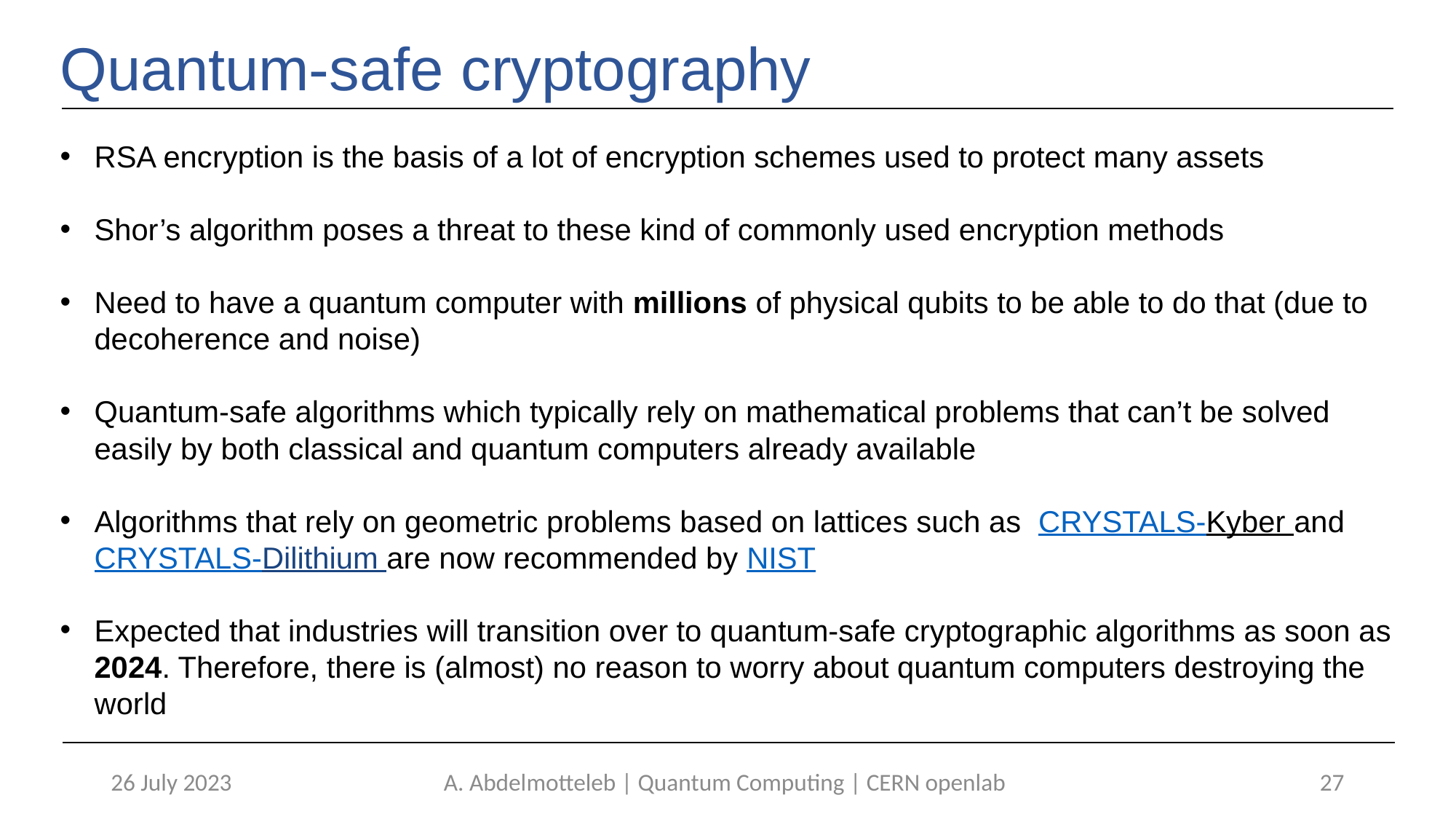

Quantum-safe cryptography
RSA encryption is the basis of a lot of encryption schemes used to protect many assets

Shor’s algorithm poses a threat to these kind of commonly used encryption methods

Need to have a quantum computer with millions of physical qubits to be able to do that (due to decoherence and noise)

Quantum-safe algorithms which typically rely on mathematical problems that can’t be solved easily by both classical and quantum computers already available

Algorithms that rely on geometric problems based on lattices such as  CRYSTALS-Kyber and CRYSTALS-Dilithium are now recommended by NIST

Expected that industries will transition over to quantum-safe cryptographic algorithms as soon as 2024. Therefore, there is (almost) no reason to worry about quantum computers destroying the world
26 July 2023
A. Abdelmotteleb | Quantum Computing | CERN openlab
27